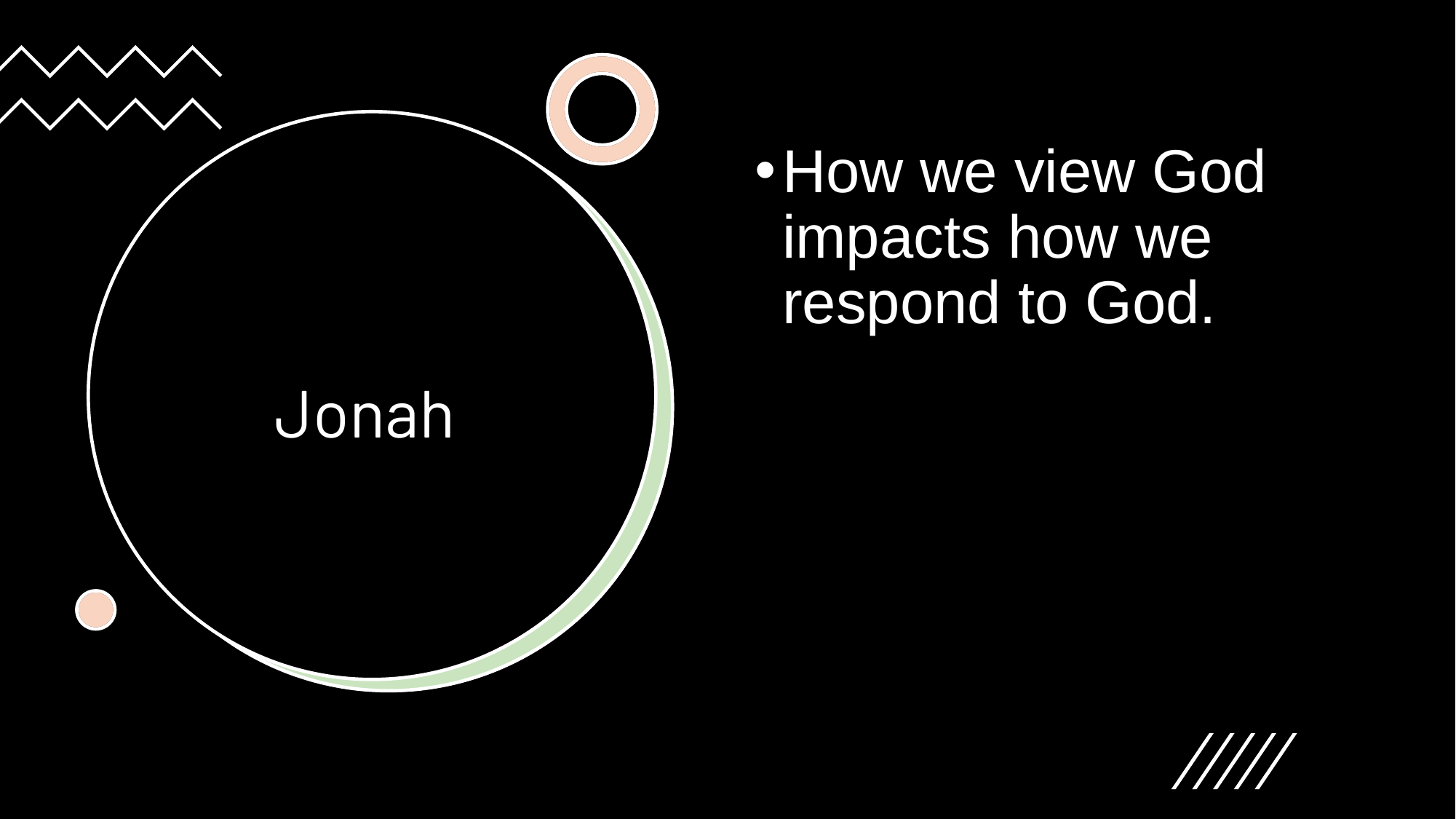

How we view God impacts how we respond to God.
# Jonah